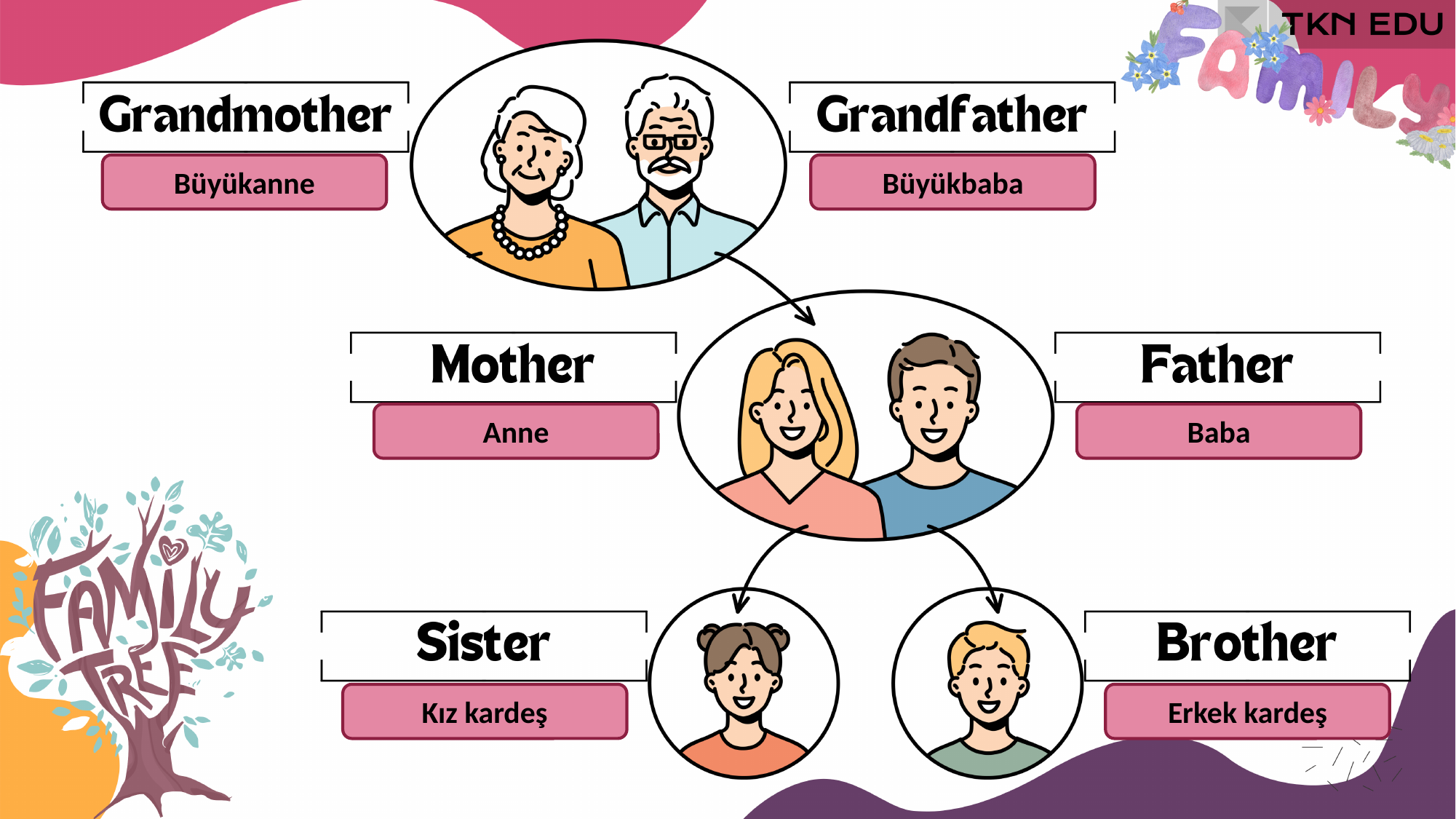

Büyükanne
Büyükbaba

Anne
Baba

Kız kardeş
Erkek kardeş